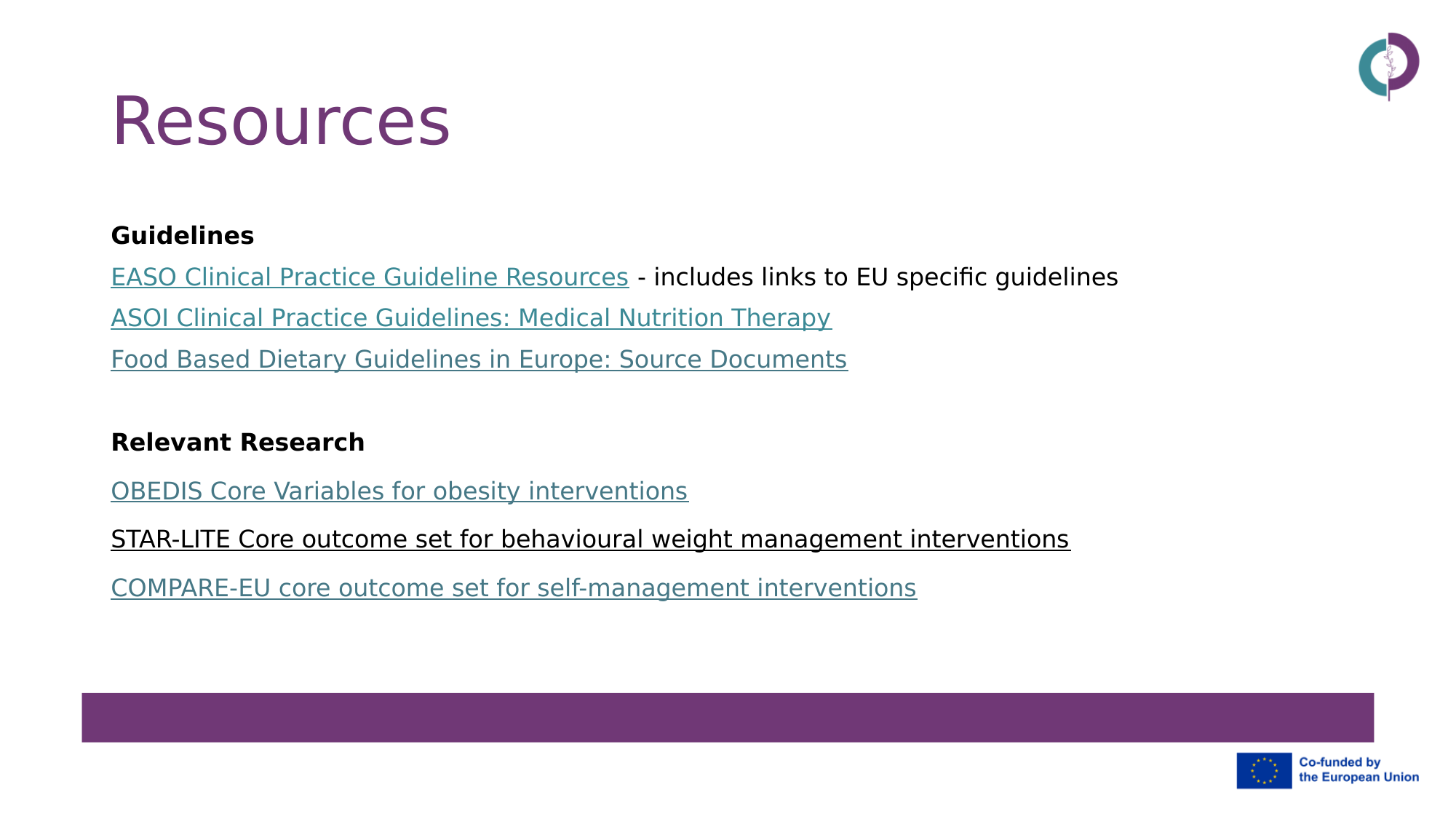

# Resources
Guidelines
EASO Clinical Practice Guideline Resources - includes links to EU specific guidelines
ASOI Clinical Practice Guidelines: Medical Nutrition Therapy
Food Based Dietary Guidelines in Europe: Source Documents

Relevant Research
OBEDIS Core Variables for obesity interventions
STAR-LITE Core outcome set for behavioural weight management interventions
COMPARE-EU core outcome set for self-management interventions